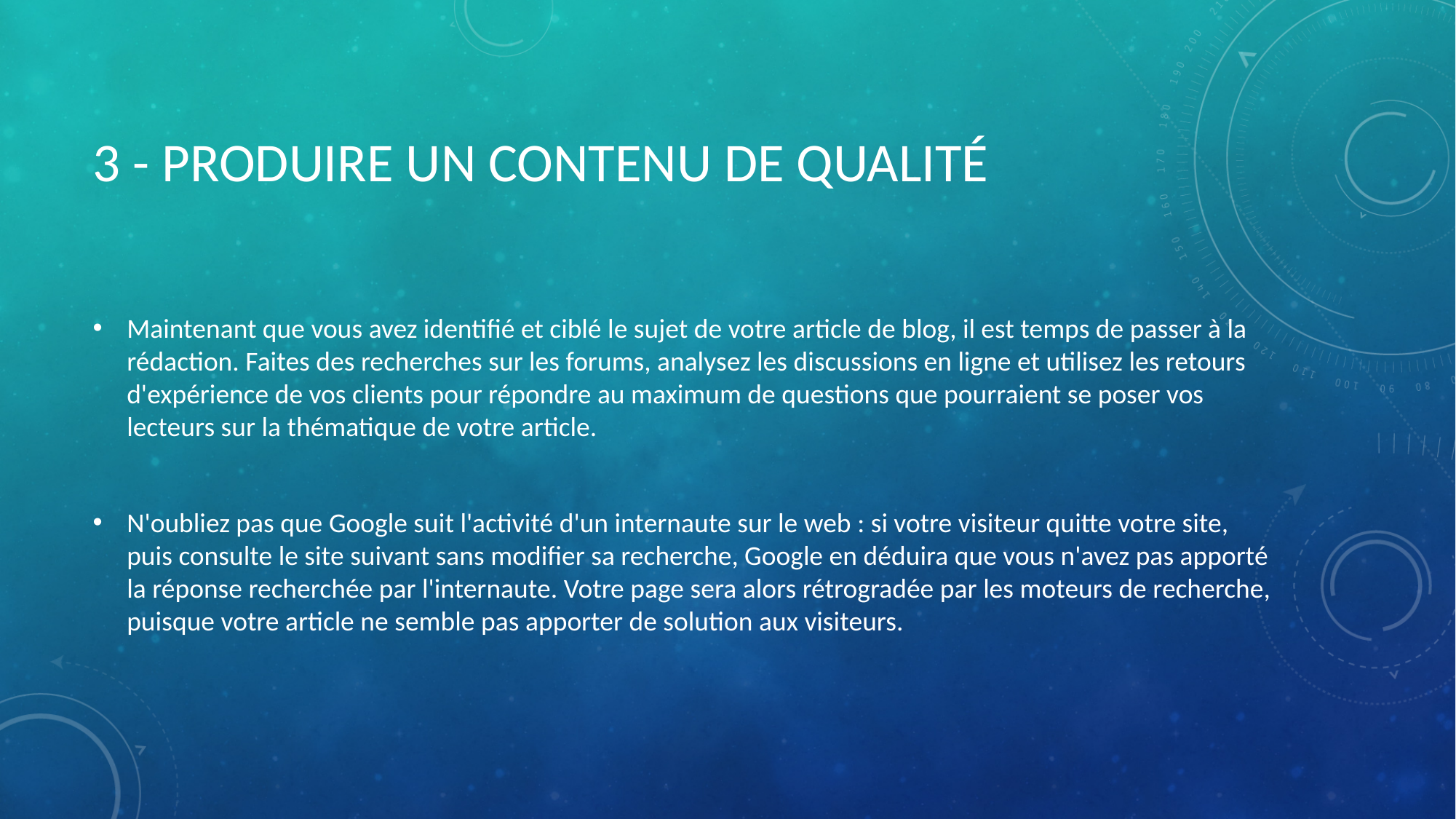

# 3 - Produire un contenu de qualité
Maintenant que vous avez identifié et ciblé le sujet de votre article de blog, il est temps de passer à la rédaction. Faites des recherches sur les forums, analysez les discussions en ligne et utilisez les retours d'expérience de vos clients pour répondre au maximum de questions que pourraient se poser vos lecteurs sur la thématique de votre article.

N'oubliez pas que Google suit l'activité d'un internaute sur le web : si votre visiteur quitte votre site, puis consulte le site suivant sans modifier sa recherche, Google en déduira que vous n'avez pas apporté la réponse recherchée par l'internaute. Votre page sera alors rétrogradée par les moteurs de recherche, puisque votre article ne semble pas apporter de solution aux visiteurs.